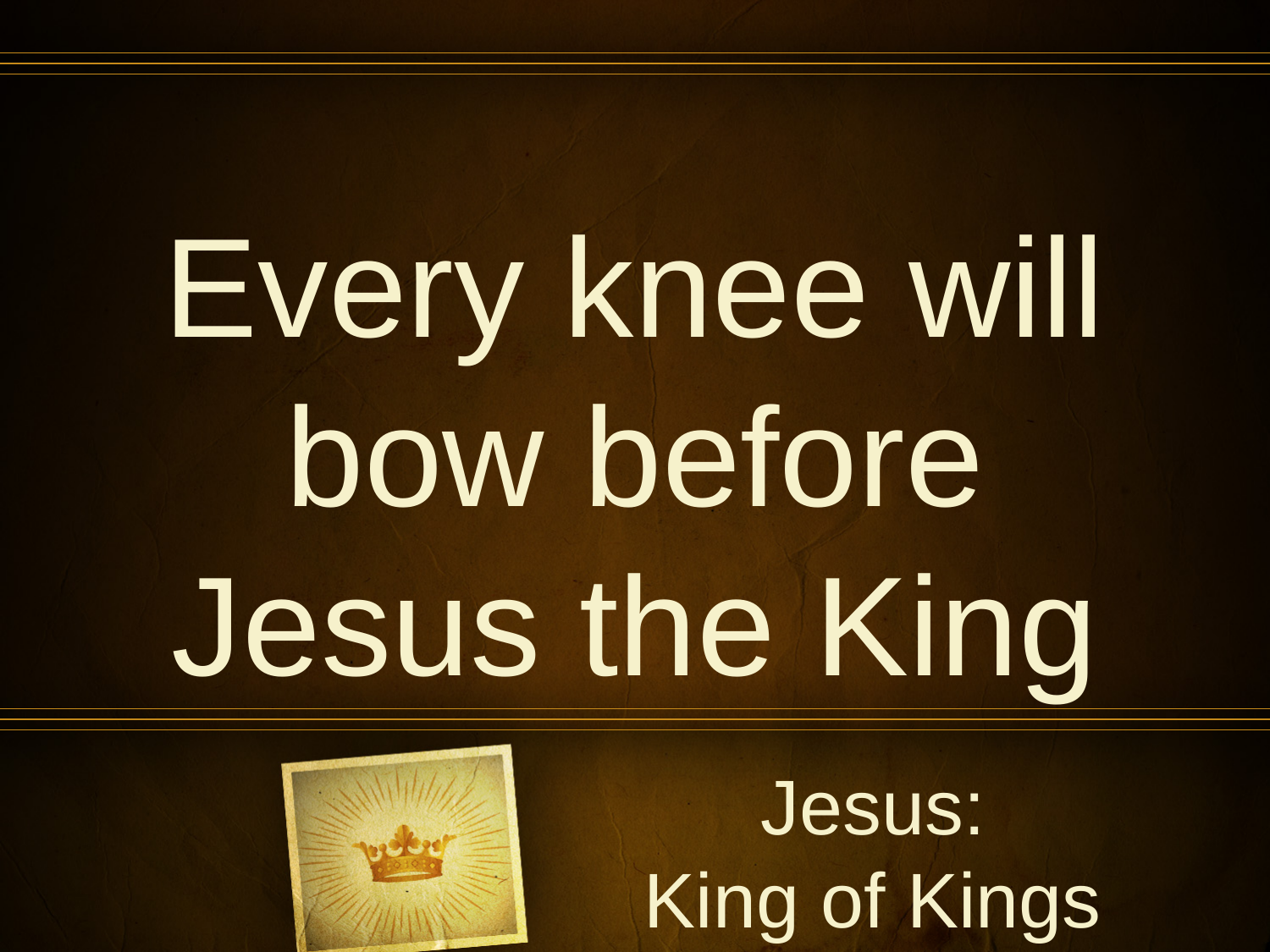

Every knee will bow before Jesus the King
Jesus:
King of Kings